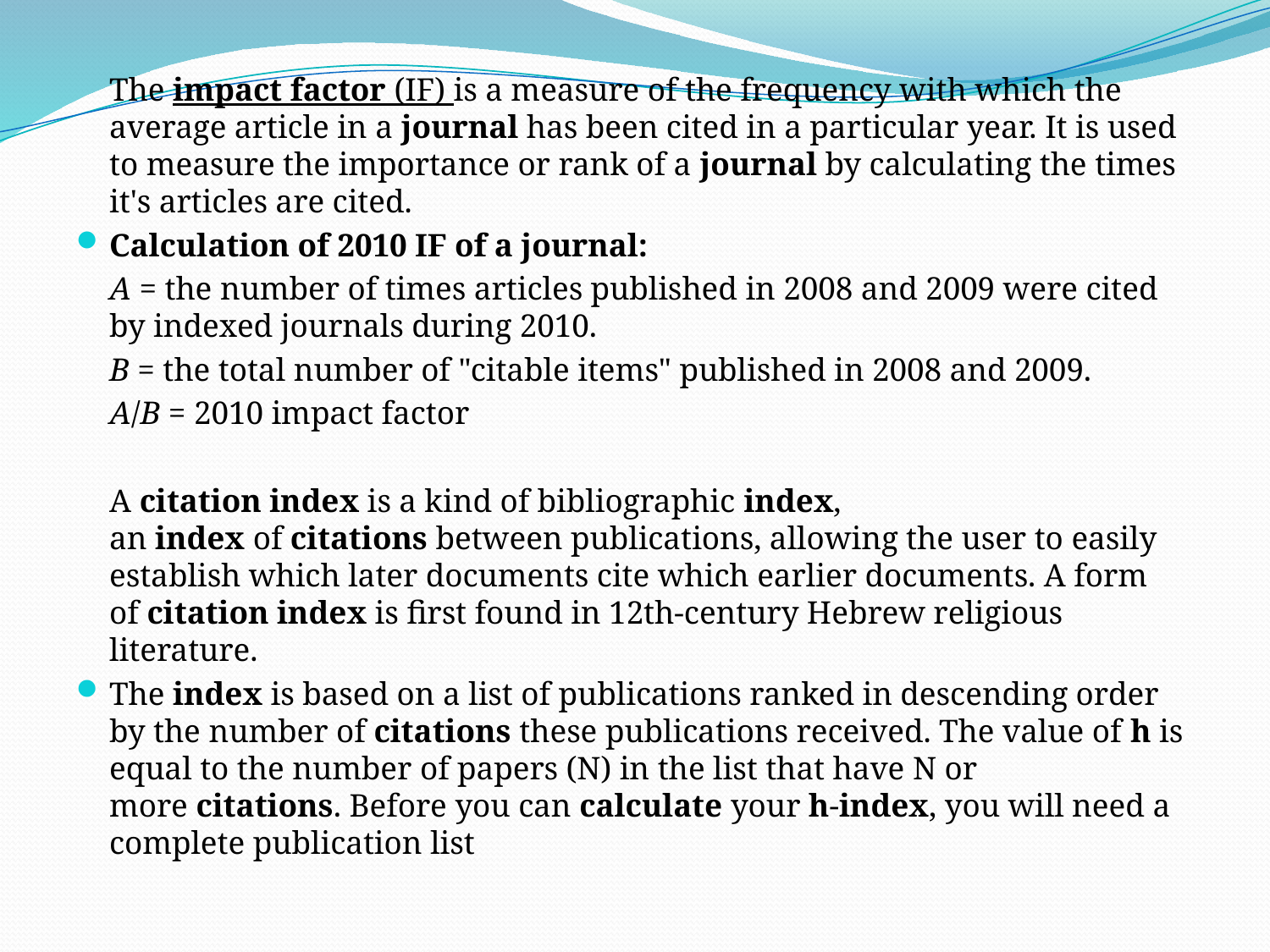

The impact factor (IF) is a measure of the frequency with which the average article in a journal has been cited in a particular year. It is used to measure the importance or rank of a journal by calculating the times it's articles are cited.
Calculation of 2010 IF of a journal:
	A = the number of times articles published in 2008 and 2009 were cited by indexed journals during 2010.
	B = the total number of "citable items" published in 2008 and 2009.
 	A/B = 2010 impact factor

	A citation index is a kind of bibliographic index, an index of citations between publications, allowing the user to easily establish which later documents cite which earlier documents. A form of citation index is first found in 12th-century Hebrew religious literature.
The index is based on a list of publications ranked in descending order by the number of citations these publications received. The value of h is equal to the number of papers (N) in the list that have N or more citations. Before you can calculate your h-index, you will need a complete publication list